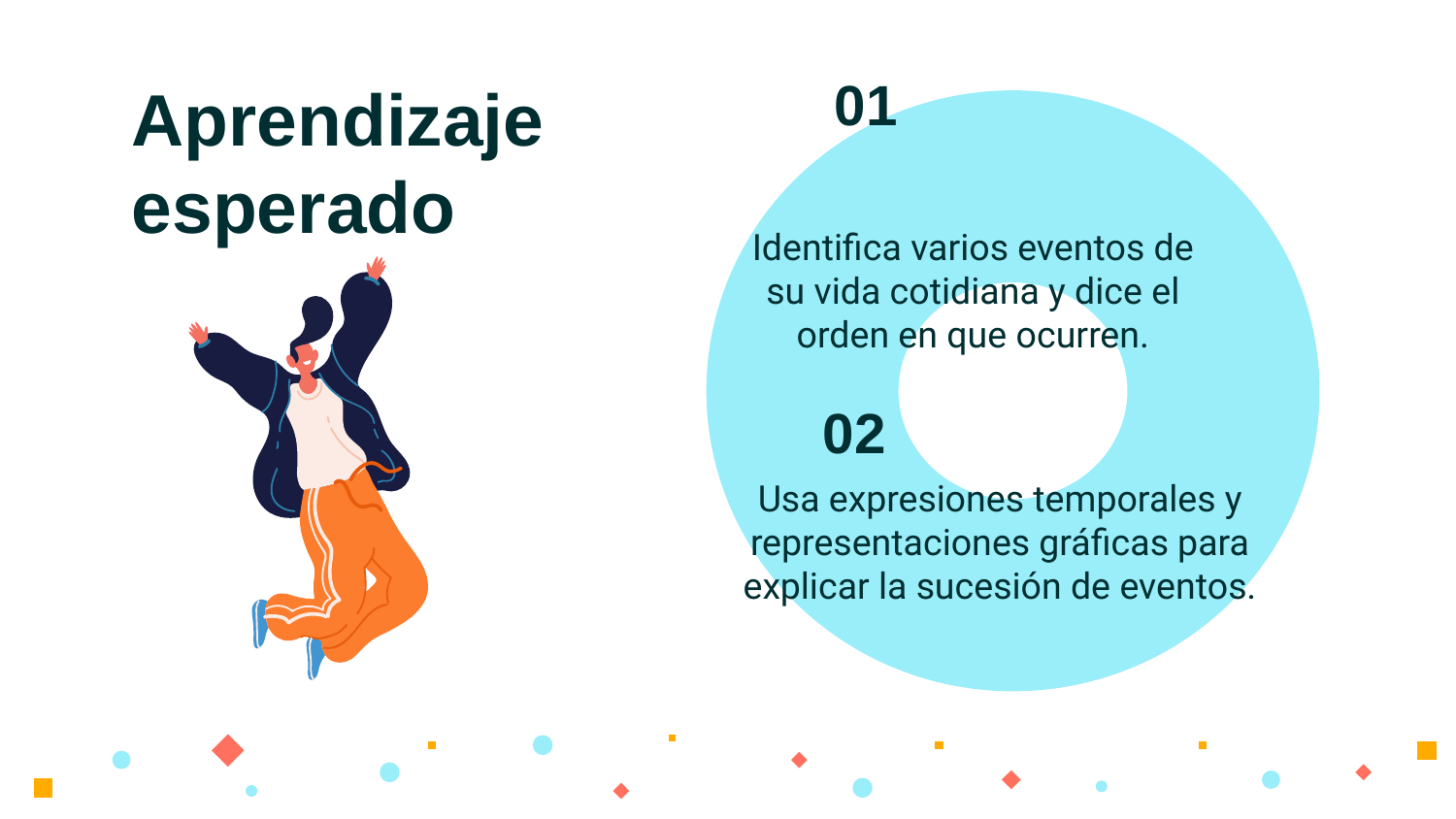

# Aprendizaje esperado
01
Identifica varios eventos de su vida cotidiana y dice el orden en que ocurren.

02
Usa expresiones temporales y representaciones gráficas para explicar la sucesión de eventos.